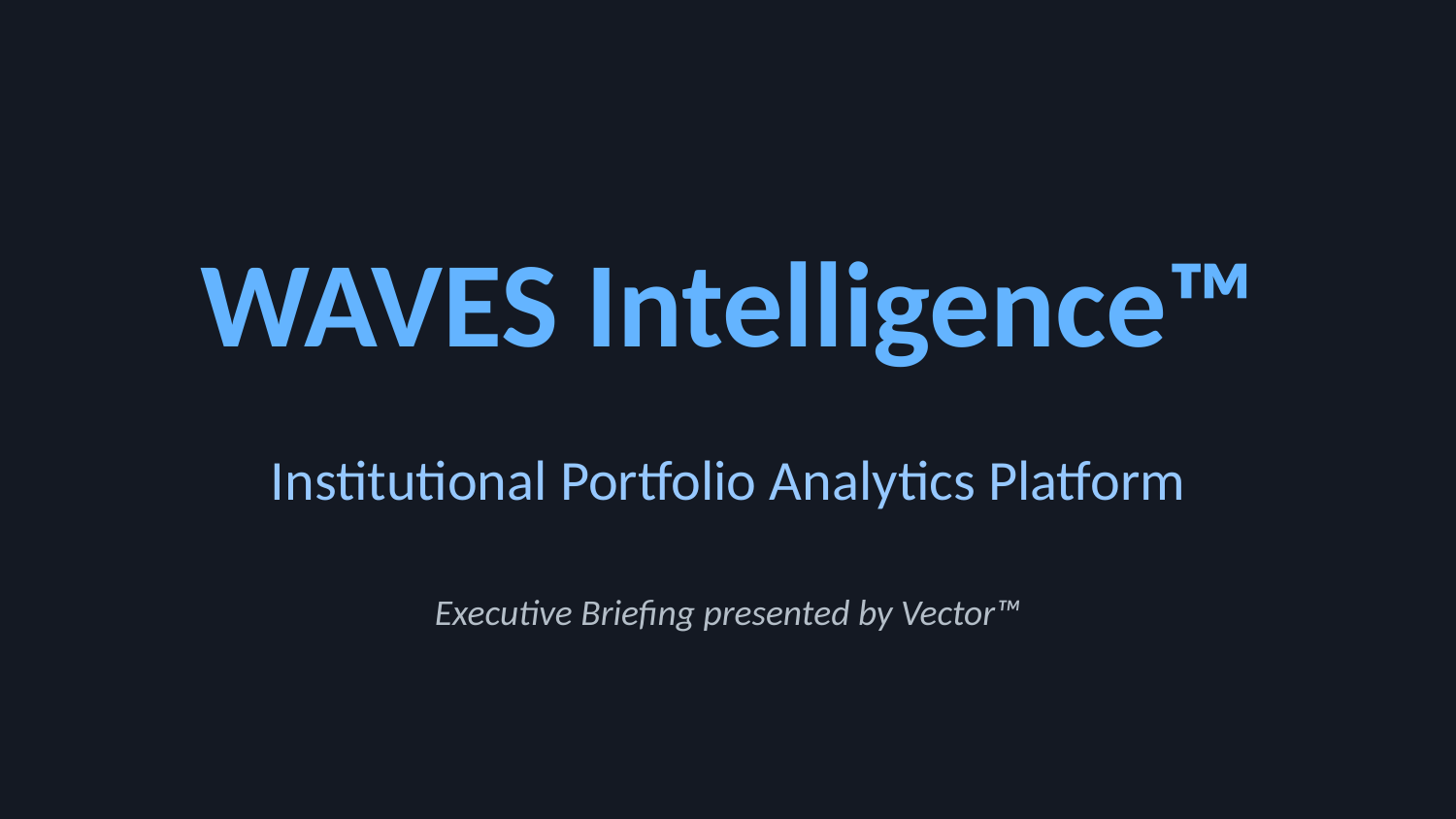

WAVES Intelligence™
Institutional Portfolio Analytics Platform
Executive Briefing presented by Vector™